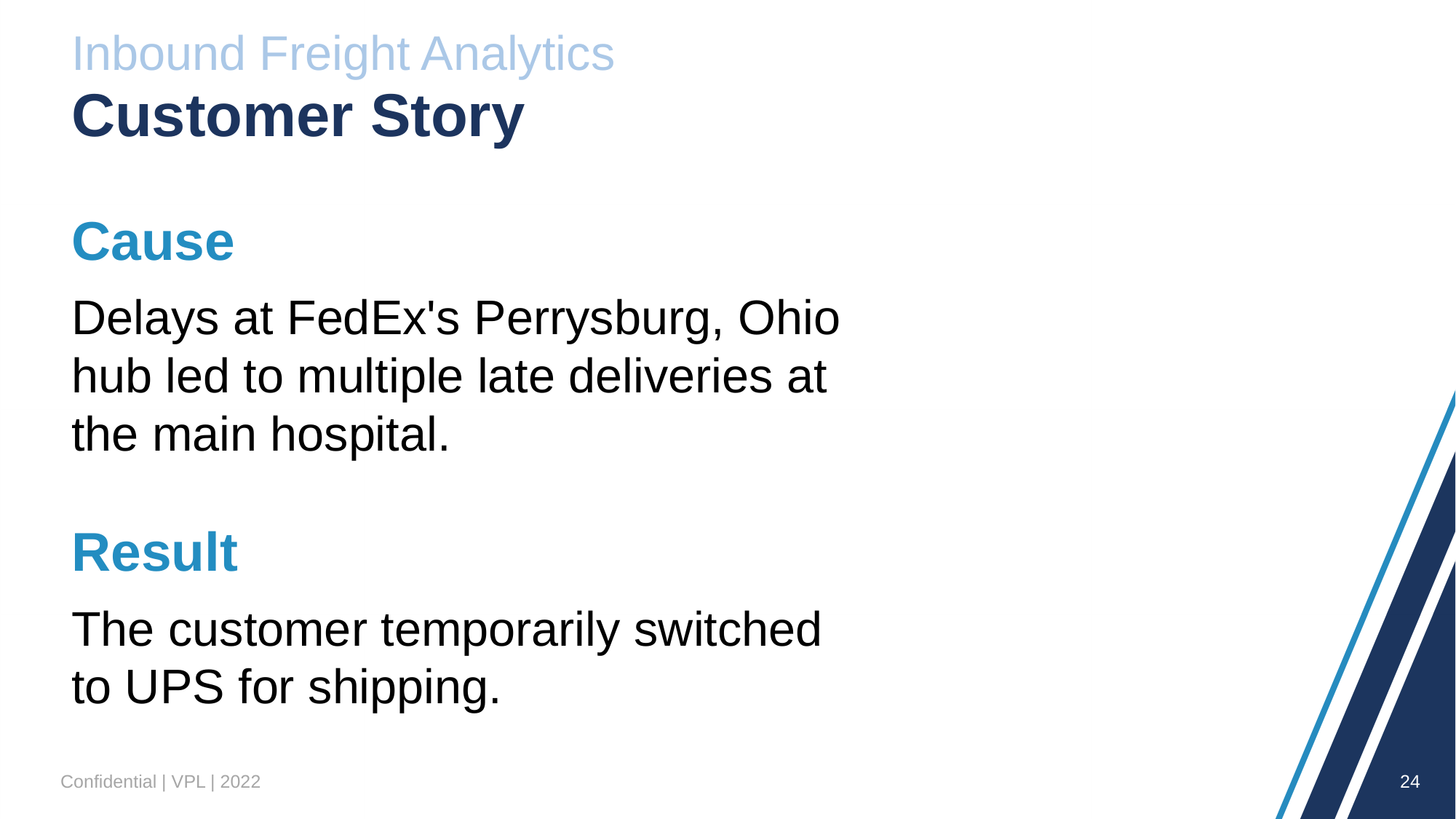

Inbound Freight Analytics
# Customer Story
Cause
Delays at FedEx's Perrysburg, Ohio hub led to multiple late deliveries at the main hospital.

Result
The customer temporarily switched
to UPS for shipping.
Confidential | VPL | 2022
24